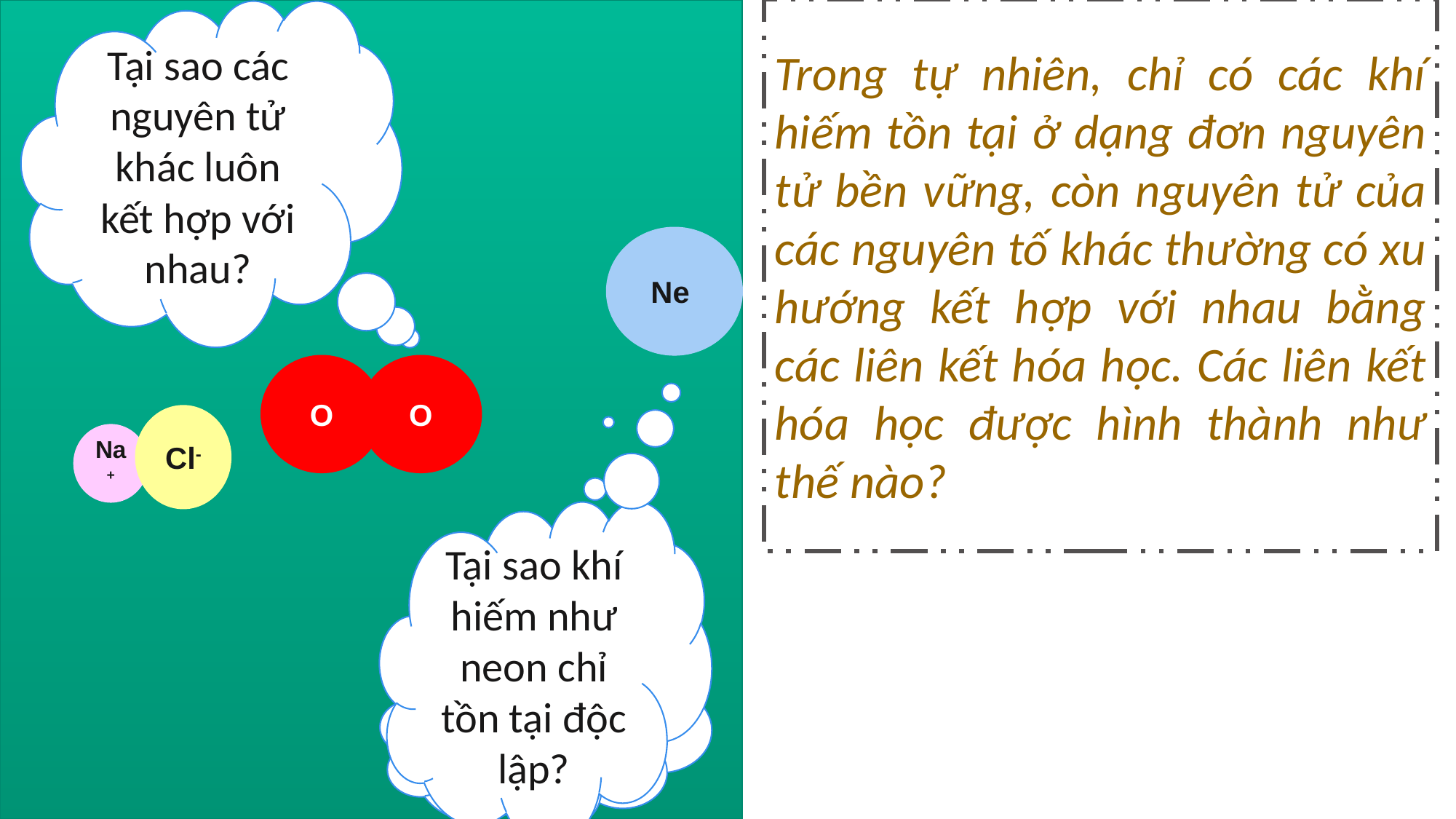

Tại sao các nguyên tử khác luôn kết hợp với nhau?
Trong tự nhiên, chỉ có các khí hiếm tồn tại ở dạng đơn nguyên tử bền vững, còn nguyên tử của các nguyên tố khác thường có xu hướng kết hợp với nhau bằng các liên kết hóa học. Các liên kết hóa học được hình thành như thế nào?
Ne
O
O
Cl-
Na+
Tại sao khí hiếm như neon chỉ tồn tại độc lập?